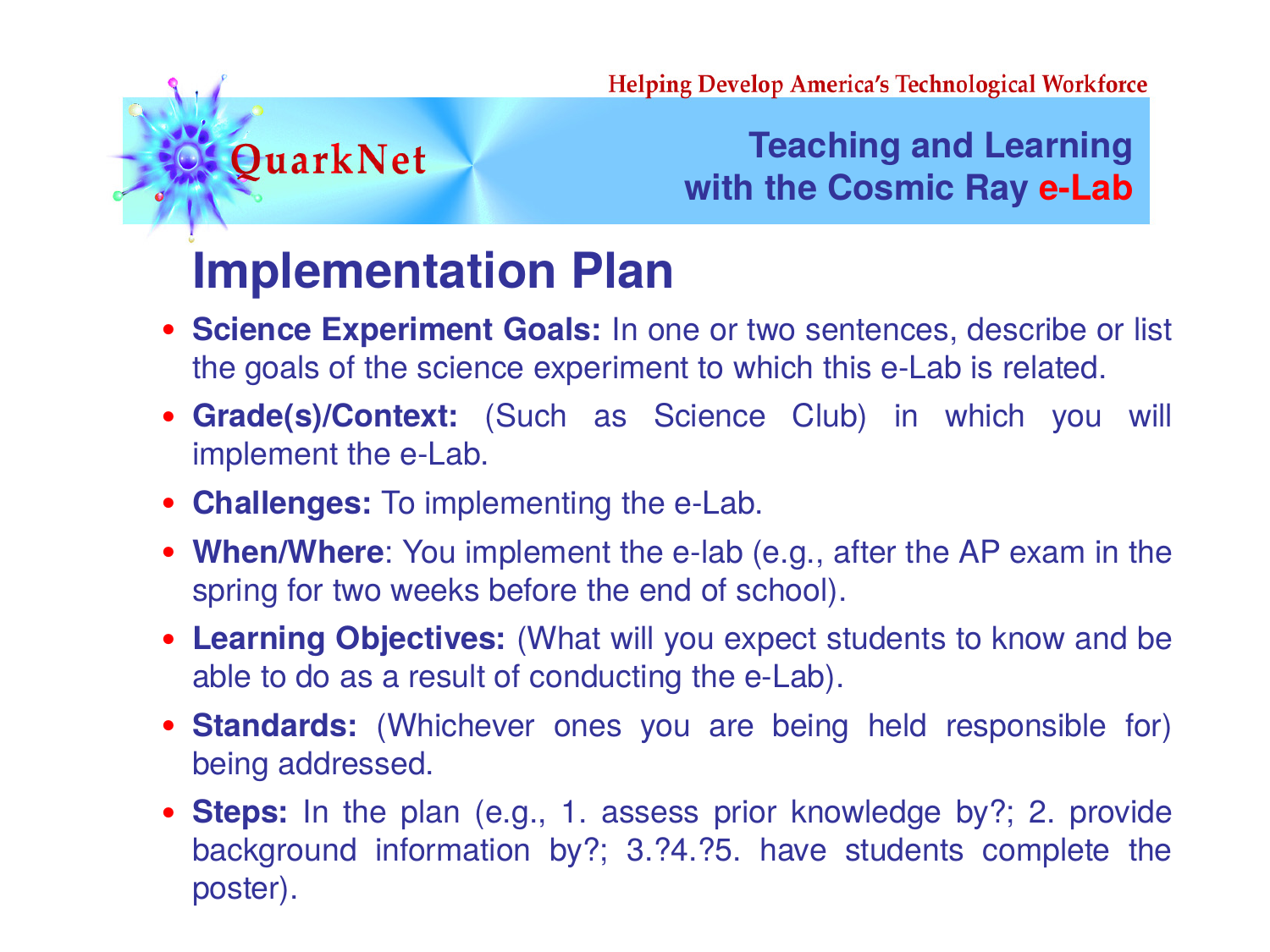

Teaching and Learning
with the Cosmic Ray e-Lab
Implementation Plan
Science Experiment Goals: In one or two sentences, describe or list the goals of the science experiment to which this e-Lab is related.
Grade(s)/Context: (Such as Science Club) in which you will implement the e-Lab.
Challenges: To implementing the e-Lab.
When/Where: You implement the e-lab (e.g., after the AP exam in the spring for two weeks before the end of school).
Learning Objectives: (What will you expect students to know and be able to do as a result of conducting the e-Lab).
Standards: (Whichever ones you are being held responsible for) being addressed.
Steps: In the plan (e.g., 1. assess prior knowledge by?; 2. provide background information by?; 3.?4.?5. have students complete the poster).